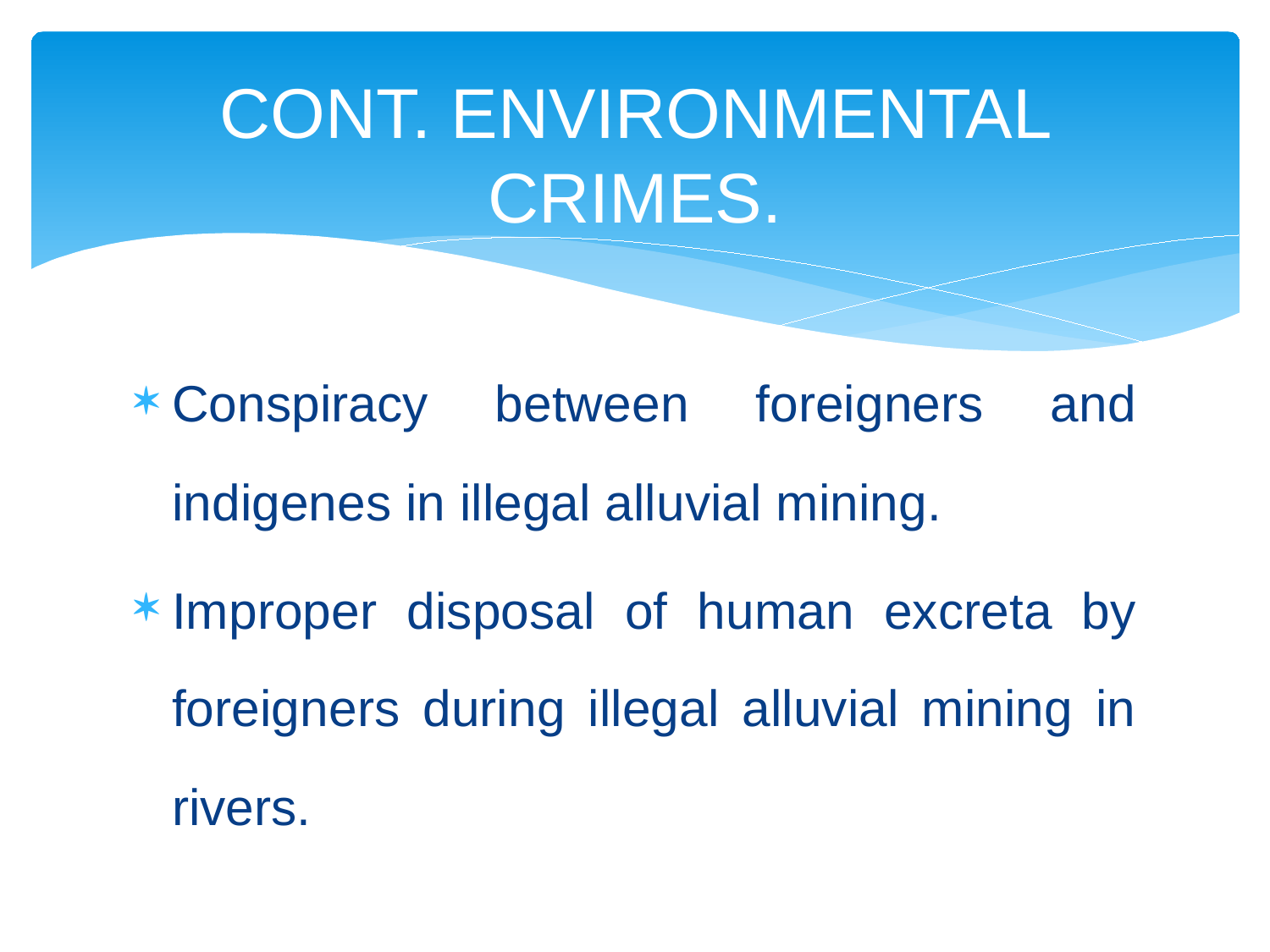

# CONT. ENVIRONMENTAL CRIMES.
Conspiracy between foreigners and indigenes in illegal alluvial mining.
Improper disposal of human excreta by foreigners during illegal alluvial mining in rivers.